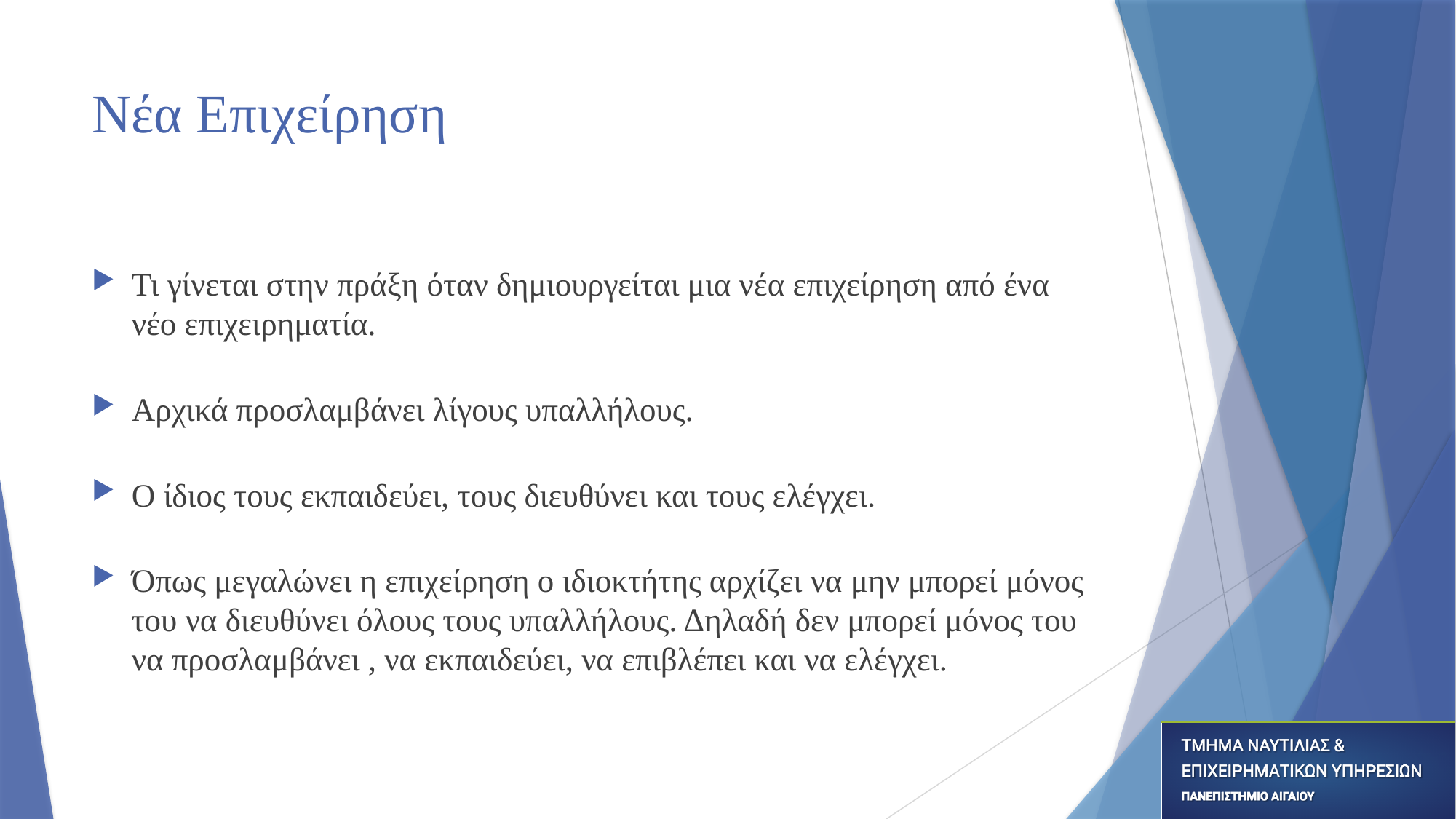

# Νέα Επιχείρηση
Τι γίνεται στην πράξη όταν δημιουργείται μια νέα επιχείρηση από ένα νέο επιχειρηματία.
Αρχικά προσλαμβάνει λίγους υπαλλήλους.
Ο ίδιος τους εκπαιδεύει, τους διευθύνει και τους ελέγχει.
Όπως μεγαλώνει η επιχείρηση ο ιδιοκτήτης αρχίζει να μην μπορεί μόνος του να διευθύνει όλους τους υπαλλήλους. Δηλαδή δεν μπορεί μόνος του να προσλαμβάνει , να εκπαιδεύει, να επιβλέπει και να ελέγχει.